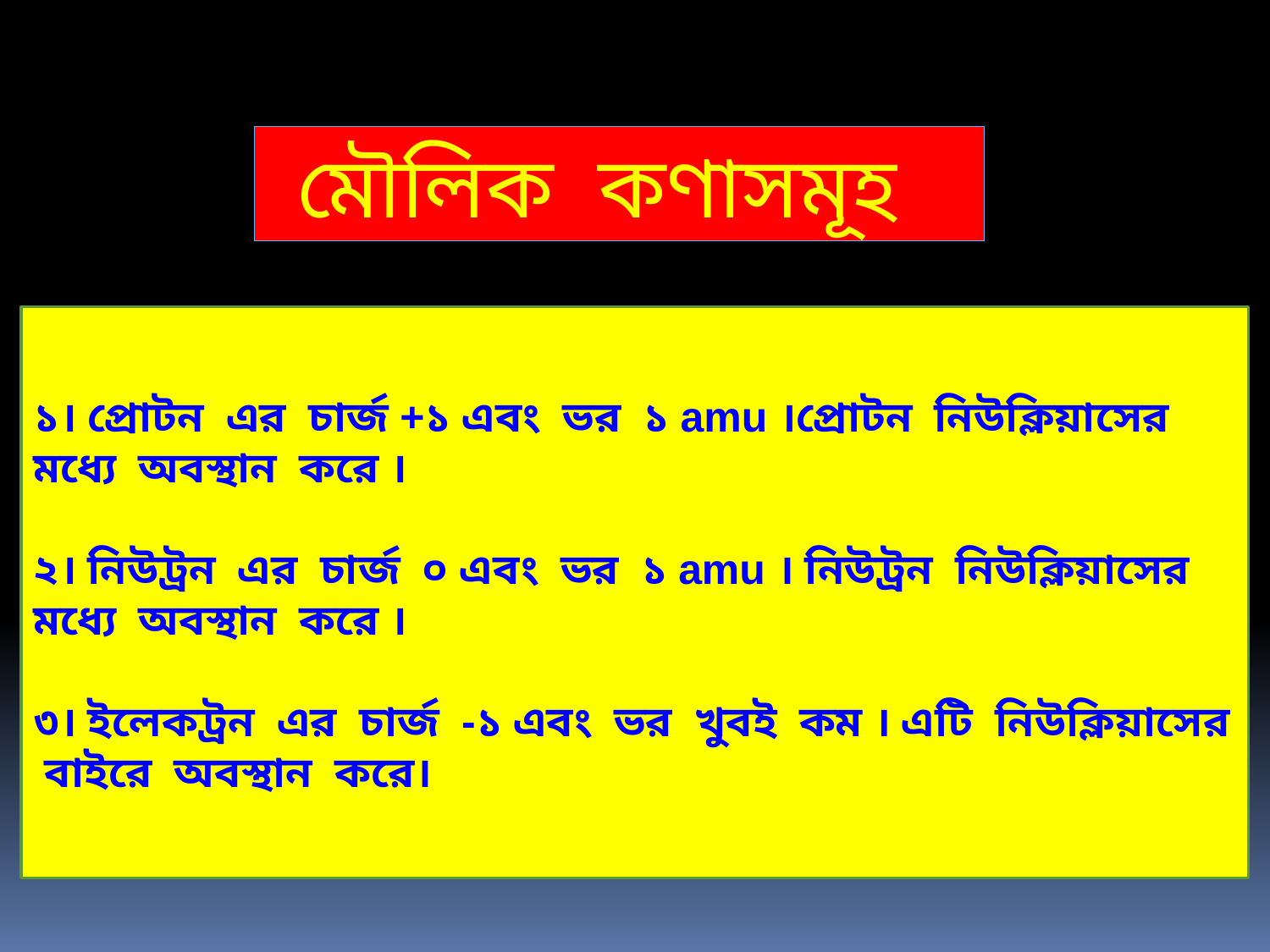

মৌলিক  কণাসমূহ
১। প্রোটন  এর  চার্জ +১ এবং  ভর  ১ amu ।প্রোটন  নিউক্লিয়াসের  মধ্যে  অবস্থান  করে ।

২। নিউট্রন  এর  চার্জ  ০ এবং  ভর  ১ amu । নিউট্রন  নিউক্লিয়াসের  মধ্যে  অবস্থান  করে ।

৩। ইলেকট্রন  এর  চার্জ  -১ এবং  ভর  খুবই  কম । এটি  নিউক্লিয়াসের  বাইরে  অবস্থান  করে।